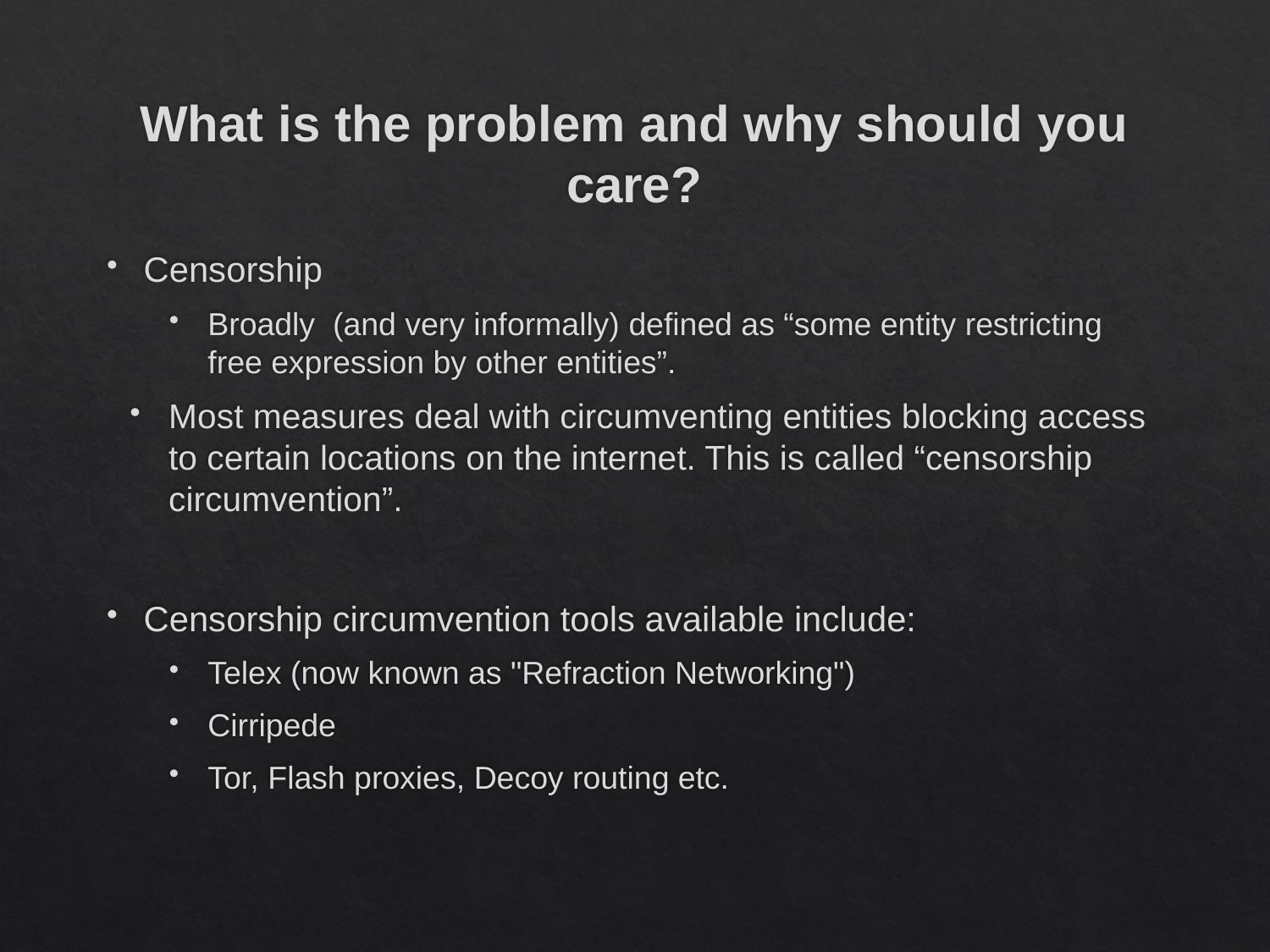

# What is the problem and why should you care?
Censorship
Broadly  (and very informally) defined as “some entity restricting free expression by other entities”.
Most measures deal with circumventing entities blocking access to certain locations on the internet. This is called “censorship circumvention”.

Censorship circumvention tools available include:
Telex (now known as "Refraction Networking")
Cirripede
Tor, Flash proxies, Decoy routing etc.